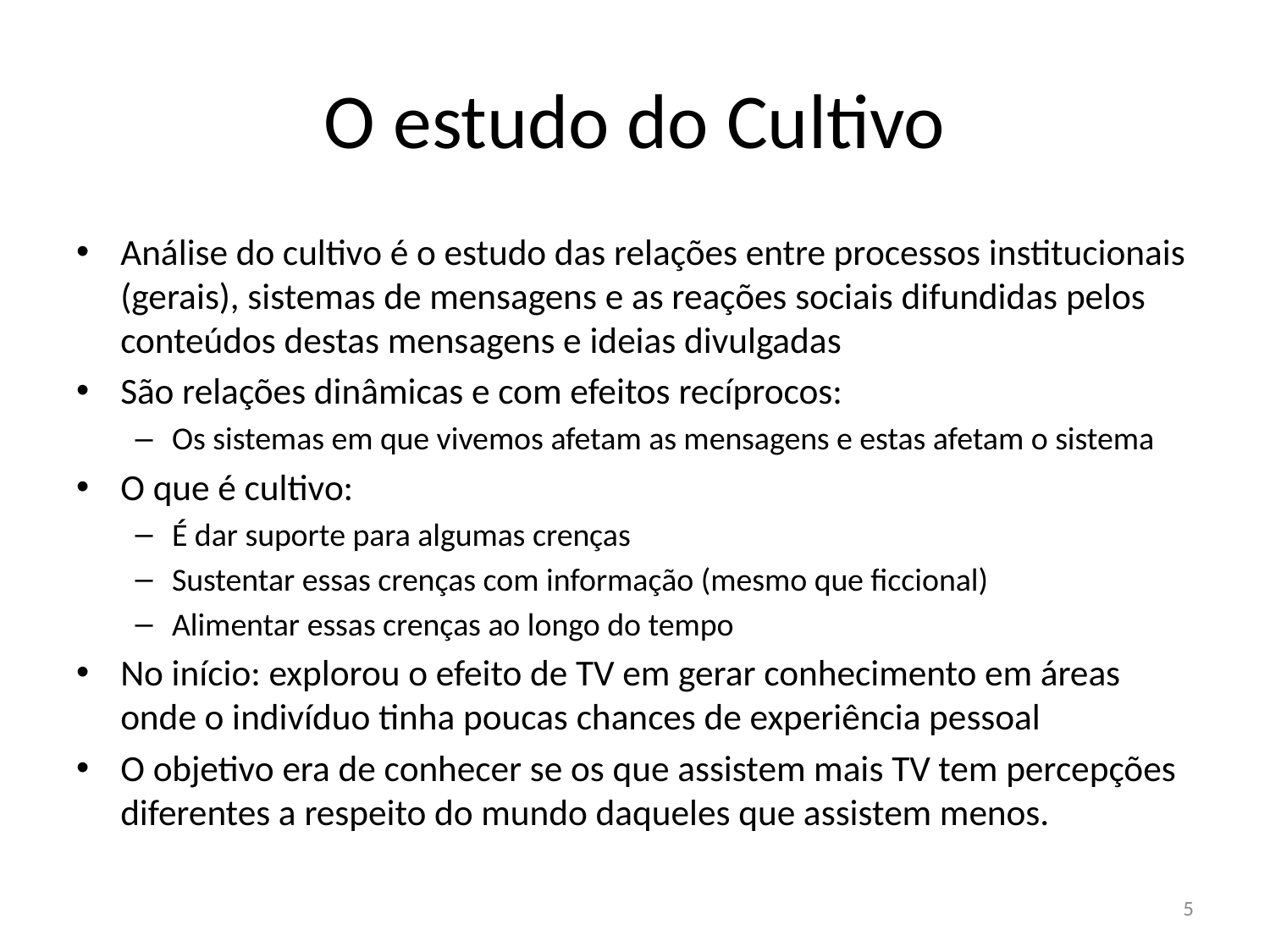

# O estudo do Cultivo
Análise do cultivo é o estudo das relações entre processos institucionais (gerais), sistemas de mensagens e as reações sociais difundidas pelos conteúdos destas mensagens e ideias divulgadas
São relações dinâmicas e com efeitos recíprocos:
Os sistemas em que vivemos afetam as mensagens e estas afetam o sistema
O que é cultivo:
É dar suporte para algumas crenças
Sustentar essas crenças com informação (mesmo que ficcional)
Alimentar essas crenças ao longo do tempo
No início: explorou o efeito de TV em gerar conhecimento em áreas onde o indivíduo tinha poucas chances de experiência pessoal
O objetivo era de conhecer se os que assistem mais TV tem percepções diferentes a respeito do mundo daqueles que assistem menos.

5